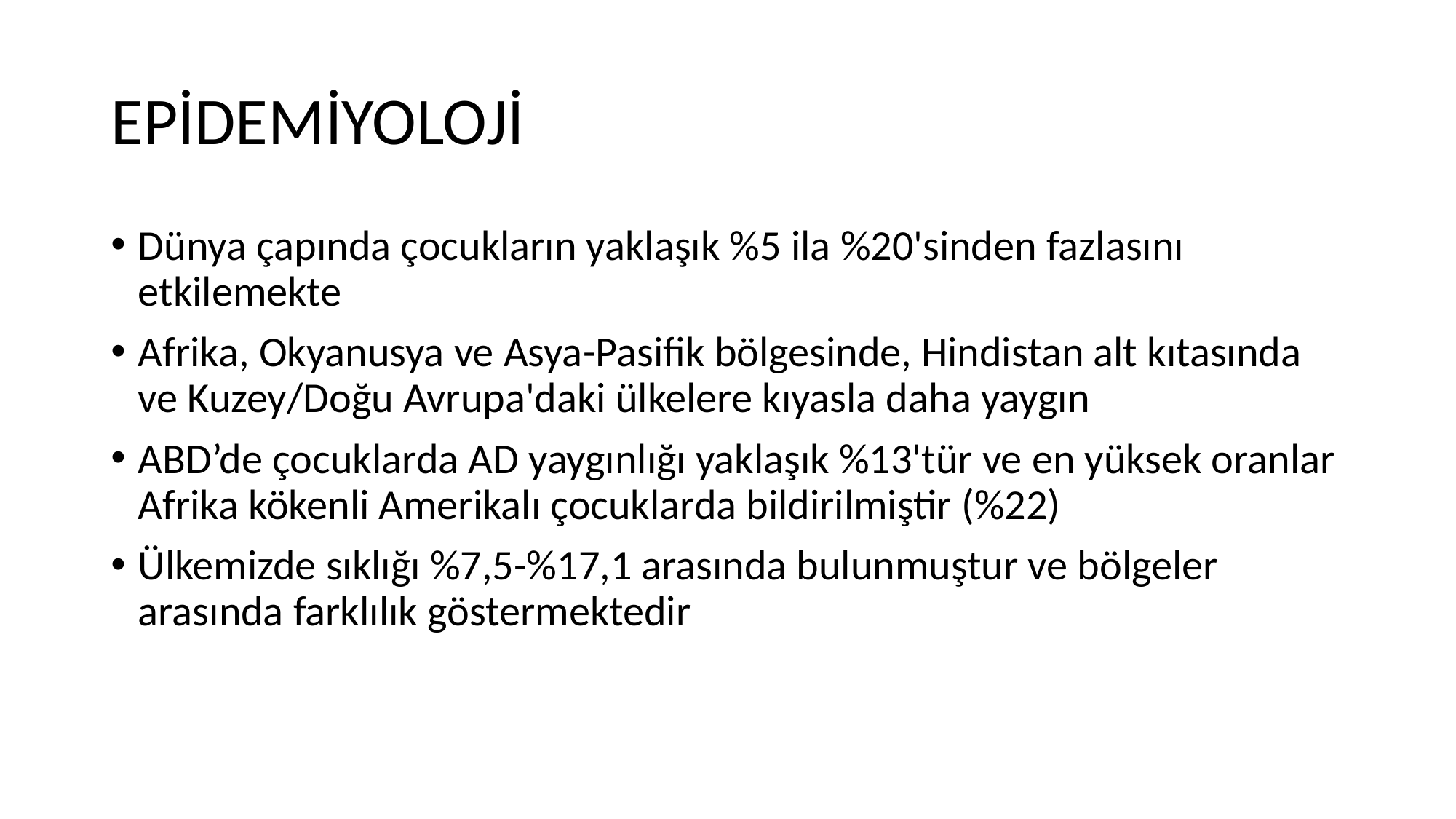

# EPİDEMİYOLOJİ
Dünya çapında çocukların yaklaşık %5 ila %20'sinden fazlasını etkilemekte
Afrika, Okyanusya ve Asya-Pasifik bölgesinde, Hindistan alt kıtasında ve Kuzey/Doğu Avrupa'daki ülkelere kıyasla daha yaygın
ABD’de çocuklarda AD yaygınlığı yaklaşık %13'tür ve en yüksek oranlar Afrika kökenli Amerikalı çocuklarda bildirilmiştir (%22)
Ülkemizde sıklığı %7,5-%17,1 arasında bulunmuştur ve bölgeler arasında farklılık göstermektedir